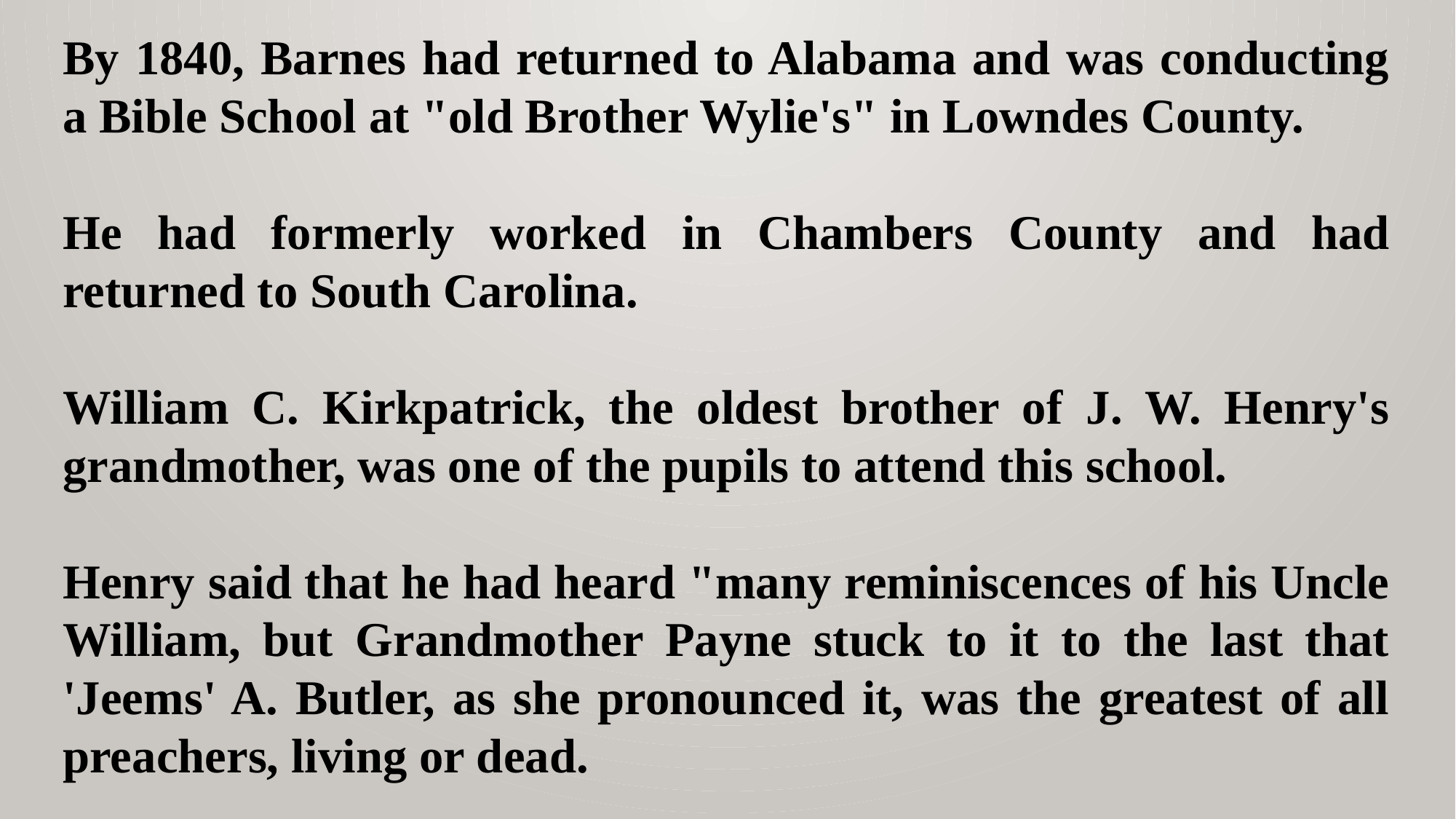

By 1840, Barnes had returned to Alabama and was conducting a Bible School at "old Brother Wylie's" in Lowndes County.

He had formerly worked in Chambers County and had returned to South Carolina.

William C. Kirkpatrick, the oldest brother of J. W. Henry's grandmother, was one of the pupils to attend this school.

Henry said that he had heard "many reminiscences of his Uncle William, but Grandmother Payne stuck to it to the last that 'Jeems' A. Butler, as she pronounced it, was the greatest of all preachers, living or dead.